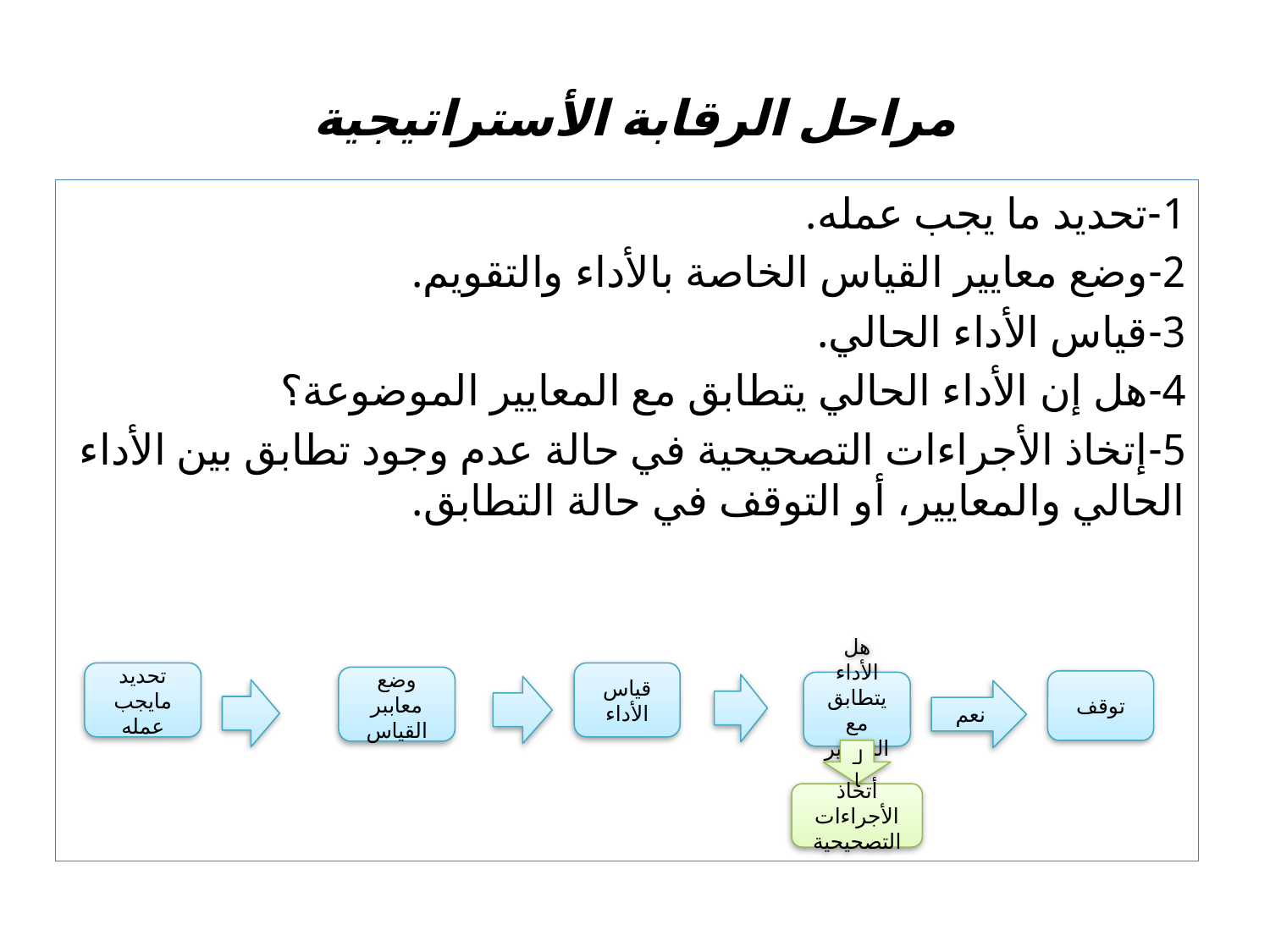

# مراحل الرقابة الأستراتيجية
1-تحديد ما يجب عمله.
2-وضع معايير القياس الخاصة بالأداء والتقويم.
3-قياس الأداء الحالي.
4-هل إن الأداء الحالي يتطابق مع المعايير الموضوعة؟
5-إتخاذ الأجراءات التصحيحية في حالة عدم وجود تطابق بين الأداء الحالي والمعايير، أو التوقف في حالة التطابق.
قياس الأداء
تحديد مايجب عمله
وضع معاببر القياس
توقف
هل الأداء يتطابق مع المعايير؟

نعم
 لا
أتحاذ الأجراءات التصحيحية